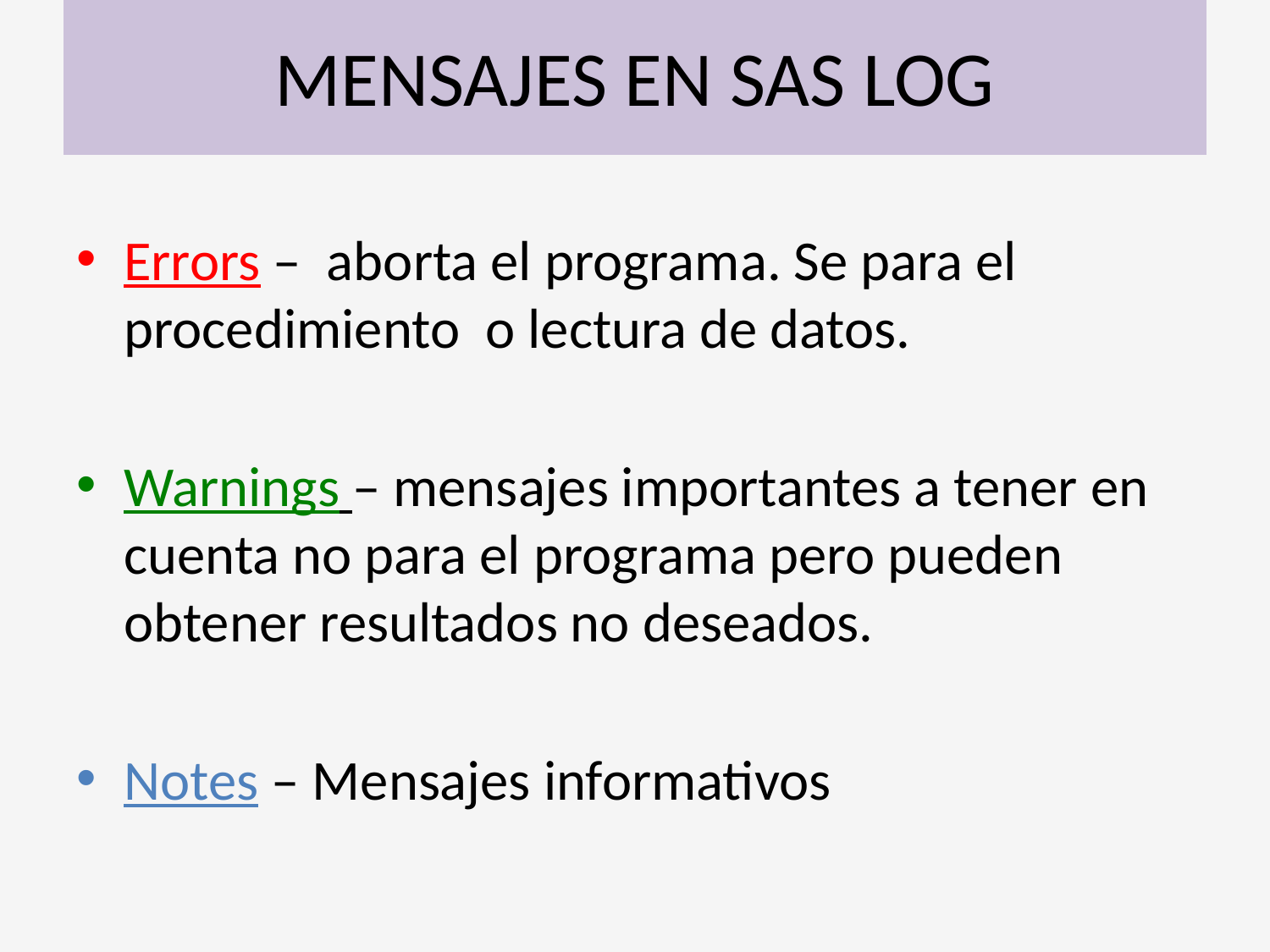

# MENSAJES EN SAS LOG
Errors –  aborta el programa. Se para el procedimiento  o lectura de datos.

Warnings – mensajes importantes a tener en cuenta no para el programa pero pueden obtener resultados no deseados.

Notes – Mensajes informativos